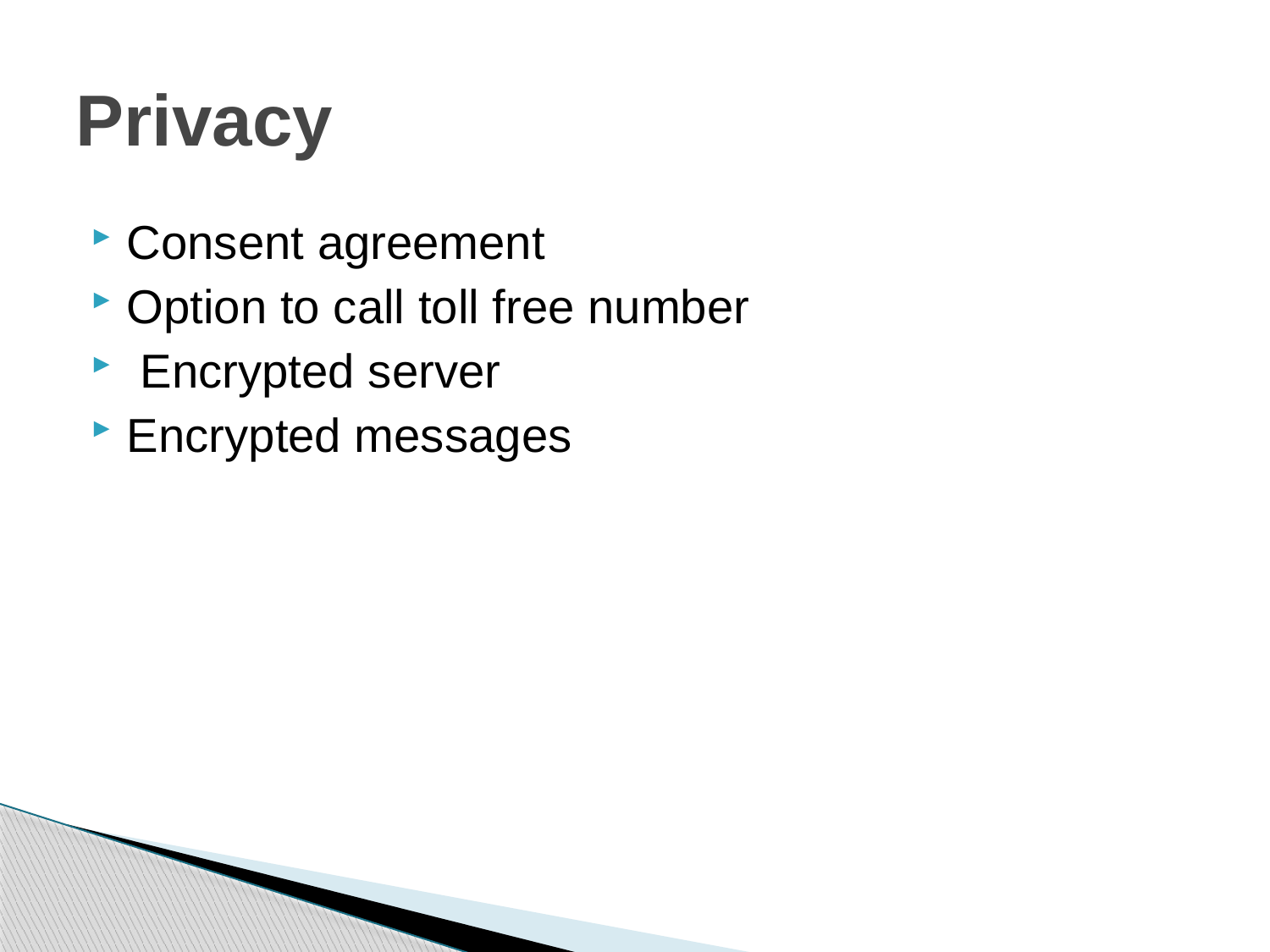

# Privacy
Consent agreement
Option to call toll free number
 Encrypted server
Encrypted messages